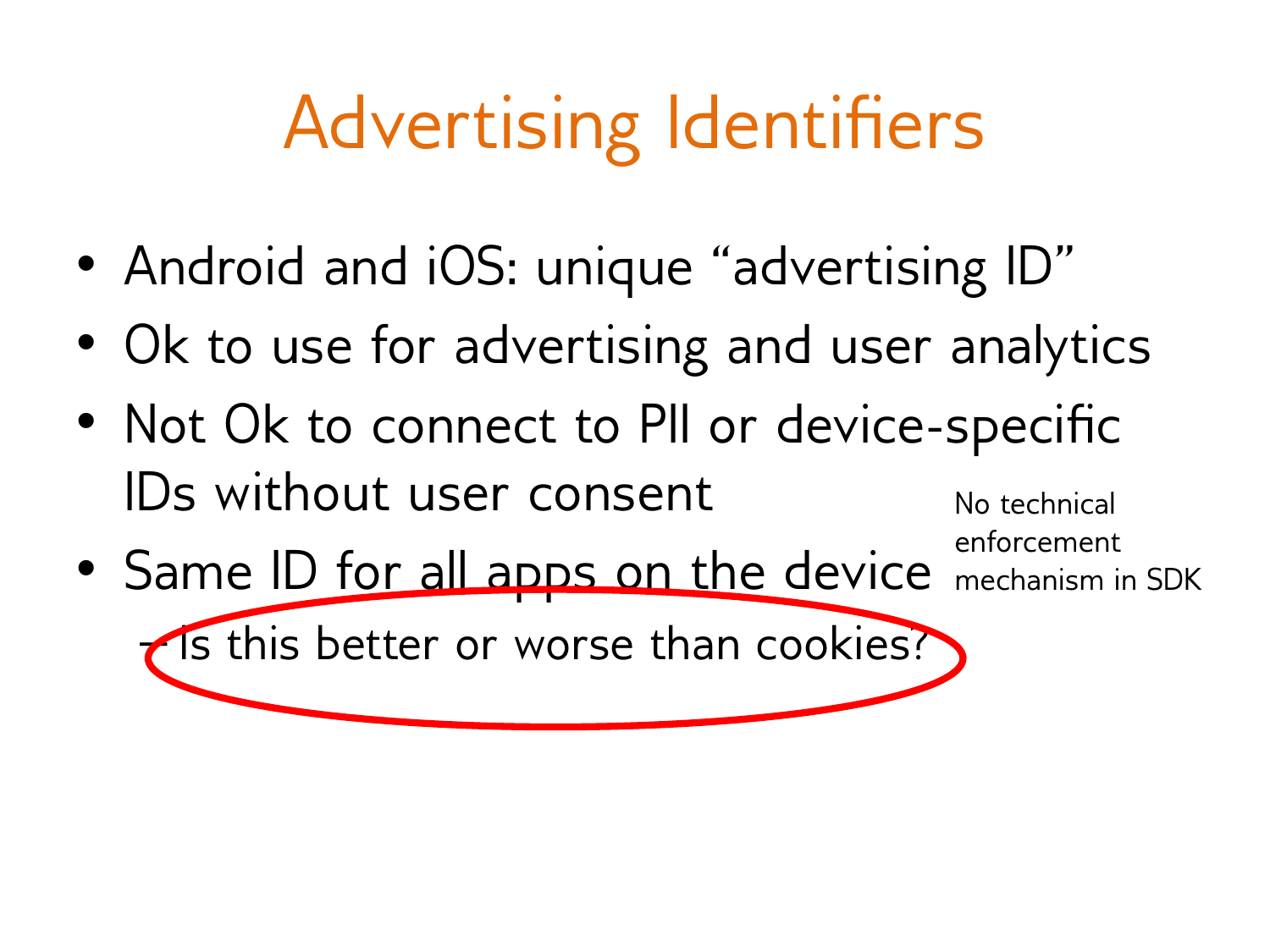

# Advertising Identifiers
Android and iOS: unique “advertising ID”
Ok to use for advertising and user analytics
Not Ok to connect to PII or device-specific IDs without user consent
Same ID for all apps on the device
Is this better or worse than cookies?
No technical enforcement mechanism in SDK